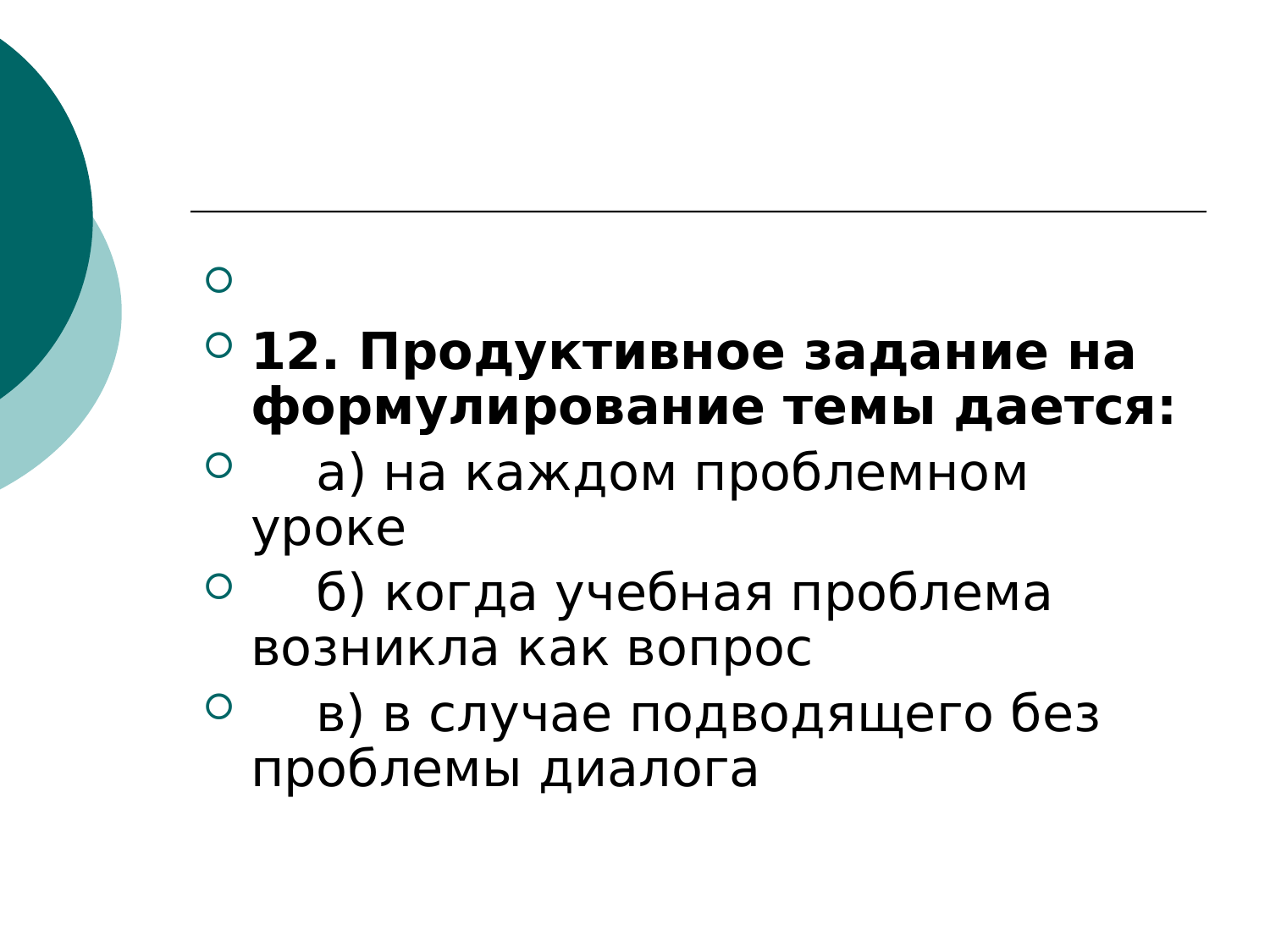

12. Продуктивное задание на формулирование темы дается:
    а) на каждом проблемном уроке
    б) когда учебная проблема возникла как вопрос
    в) в случае подводящего без проблемы диалога